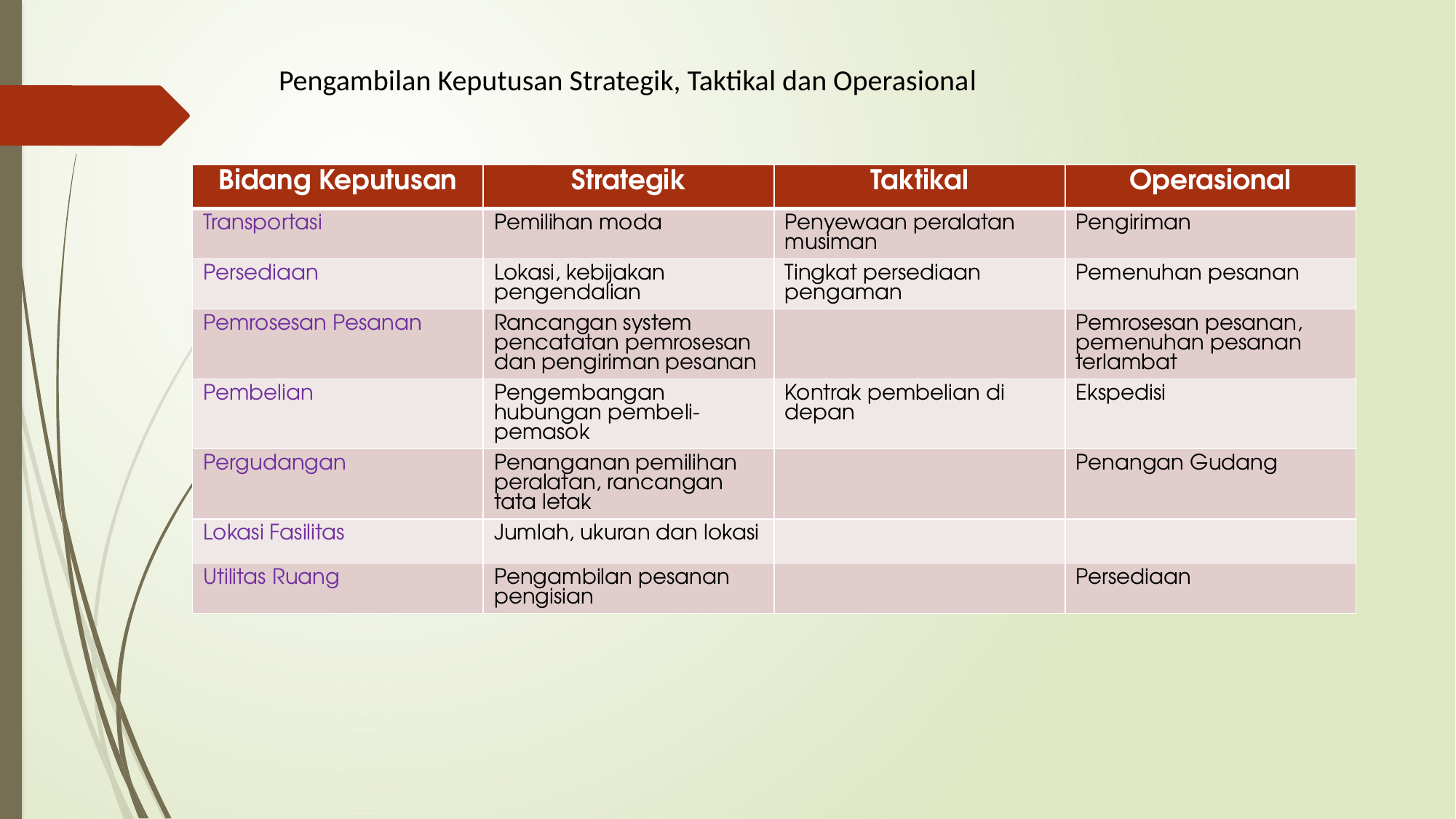

# Pengambilan Keputusan Strategik, Taktikal dan Operasional
| Bidang Keputusan | Strategik | Taktikal | Operasional |
| --- | --- | --- | --- |
| Transportasi | Pemilihan moda | Penyewaan peralatan musiman | Pengiriman |
| Persediaan | Lokasi, kebijakan pengendalian | Tingkat persediaan pengaman | Pemenuhan pesanan |
| Pemrosesan Pesanan | Rancangan system pencatatan pemrosesan dan pengiriman pesanan |  | Pemrosesan pesanan, pemenuhan pesanan terlambat |
| Pembelian | Pengembangan hubungan pembeli-pemasok | Kontrak pembelian di depan | Ekspedisi |
| Pergudangan | Penanganan pemilihan peralatan, rancangan tata letak |  | Penangan Gudang |
| Lokasi Fasilitas | Jumlah, ukuran dan lokasi |  |  |
| Utilitas Ruang | Pengambilan pesanan pengisian |  | Persediaan |